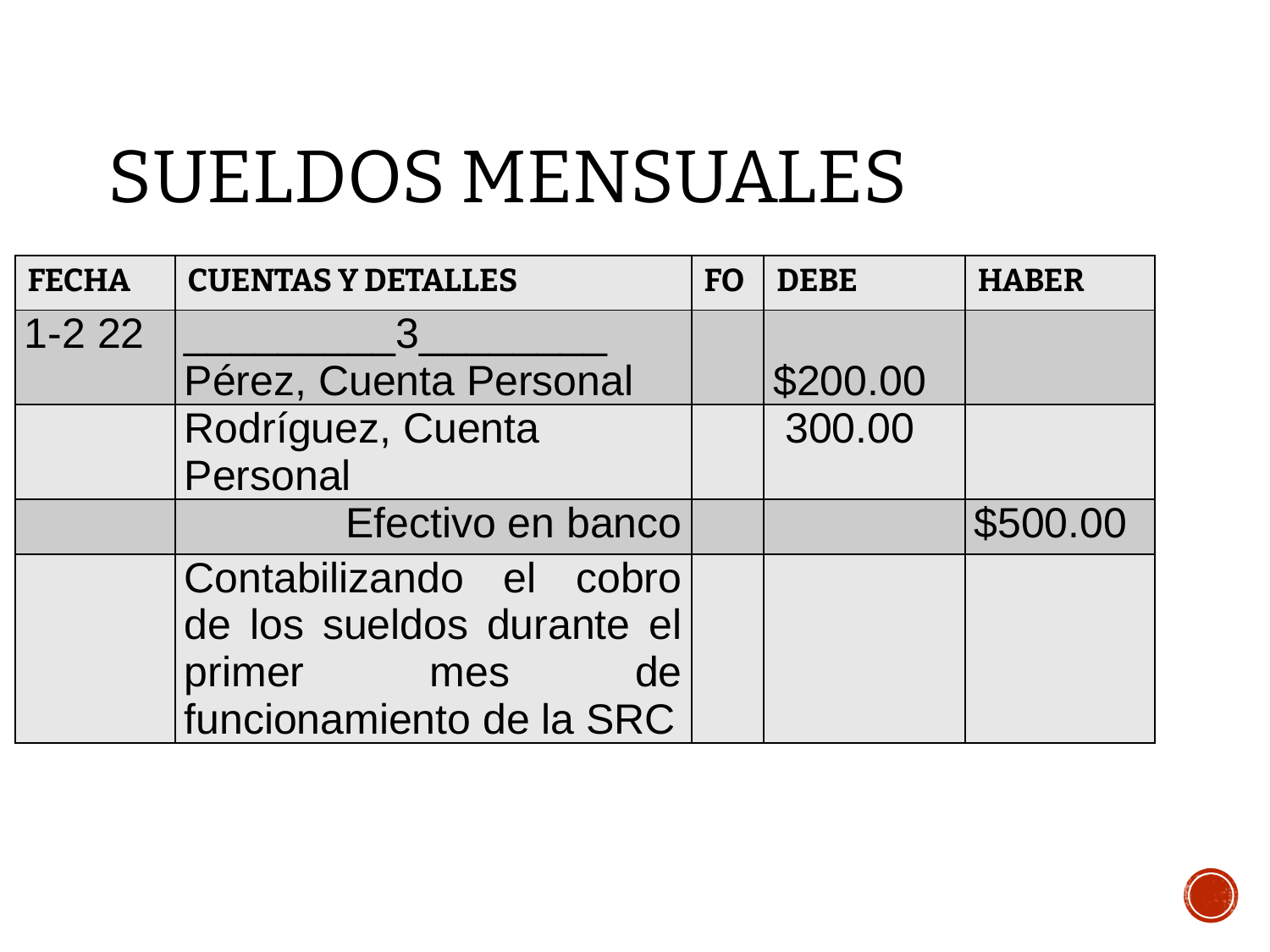

# Sueldos mensuales
| FECHA | CUENTAS Y DETALLES | FO | DEBE | HABER |
| --- | --- | --- | --- | --- |
| 1-2 22 | \_\_\_\_\_\_\_\_\_3\_\_\_\_\_\_\_\_ Pérez, Cuenta Personal |  | $200.00 |  |
|  | Rodríguez, Cuenta Personal |  | 300.00 |  |
|  | Efectivo en banco |  |  | $500.00 |
|  | Contabilizando el cobro de los sueldos durante el primer mes de funcionamiento de la SRC |  |  |  |